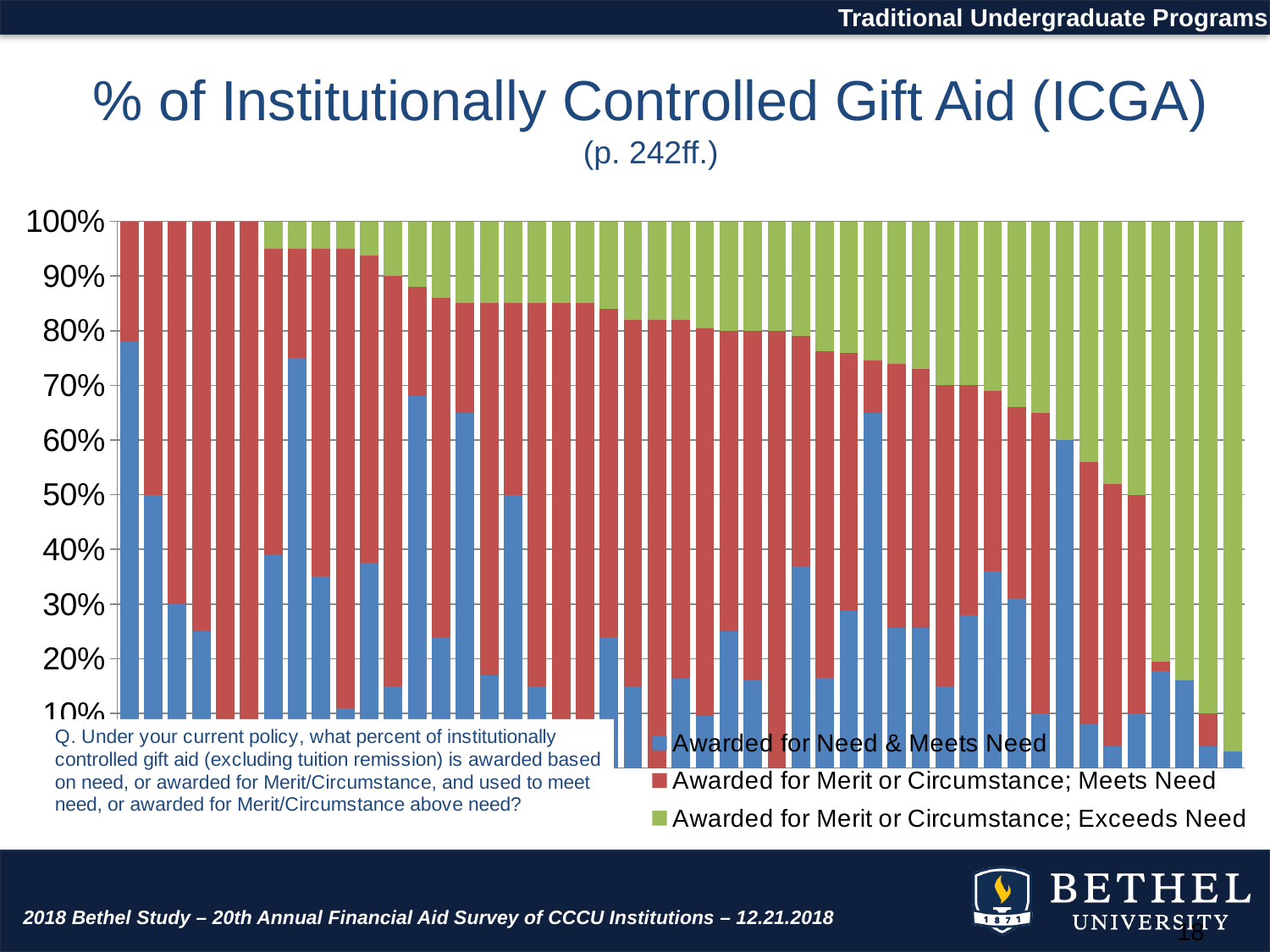

Traditional Undergraduate Programs
# % of Institutionally Controlled Gift Aid (ICGA) (p. 242ff.)

### Chart

| Category | Awarded for Need & Meets Need | Awarded for Merit or Circumstance; Meets Need | Awarded for Merit or Circumstance; Exceeds Need |
|---|---|---|---|
| Category 35 | 0.78 | 0.22 | 0.0 |
| Category 4 | 0.5 | 0.5 | 0.0 |
| Category 74 | 0.3 | 0.7 | 0.0 |
| Category 21 | 0.25 | 0.75 | 0.0 |
| Category 37 | 0.05 | 0.95 | 0.0 |
| Category 58 | 0.0 | 1.0 | 0.0 |
| Category 15 | 0.39 | 0.56 | 0.05 |
| Category 80 | 0.75 | 0.2 | 0.05 |
| Category 6 | 0.35 | 0.6 | 0.05 |
| Category 7 | 0.11 | 0.84 | 0.05 |
| Category 29 | 0.375 | 0.5625 | 0.0625 |
| Category 78 | 0.15 | 0.75 | 0.1 |
| Category 56 | 0.68 | 0.2 | 0.12 |
| Category 71 | 0.24 | 0.62 | 0.14 |
| Category 60 | 0.65 | 0.2 | 0.15 |
| Category 75 | 0.17 | 0.68 | 0.15 |
| Category 5 | 0.5 | 0.35 | 0.15 |
| Category 66 | 0.15 | 0.7 | 0.15 |
| Category 50 | 0.01 | 0.84 | 0.15 |
| Category 54 | 0.0 | 0.85 | 0.15 |
| Category 25 | 0.24 | 0.6 | 0.16 |
| Category 33 | 0.15 | 0.67 | 0.18 |
| Category 17 | 0.0 | 0.82 | 0.18 |
| Category 63 | 0.1635 | 0.6557999999999999 | 0.1807 |
| Category 42 | 0.096 | 0.708 | 0.196 |
| Category 30 | 0.25 | 0.55 | 0.2 |
| Category 8 | 0.16 | 0.64 | 0.2 |
| Category 34 | 0.0 | 0.8 | 0.2 |
| Category 65 | 0.37 | 0.42 | 0.21 |
| Category 14 | 0.1655 | 0.5963 | 0.2382 |
| Category 59 | 0.287 | 0.473 | 0.24 |
| Category 32 | 0.65 | 0.095 | 0.255 |
| Category 16 | 0.256 | 0.484 | 0.26 |
| Category 11 | 0.257 | 0.473 | 0.27 |
| Category 61 | 0.15 | 0.55 | 0.3 |
| Category 41 | 0.28 | 0.42 | 0.3 |
| Category 46 | 0.36 | 0.33 | 0.31 |
| Category 3 | 0.31 | 0.35 | 0.34 |
| Category 76 | 0.1 | 0.55 | 0.35 |
| Category 23 | 0.6 | 0.0 | 0.4 |
| Category 40 | 0.08 | 0.48 | 0.44 |
| Category 69 | 0.04 | 0.48 | 0.48 |
| Category 36 | 0.1 | 0.4 | 0.5 |
| Category 43 | 0.177 | 0.018000000000000002 | 0.805 |
| Category 9 | 0.16 | 0.0 | 0.84 |
| Category 13 | 0.04 | 0.06 | 0.9 |
| Category 39 | 0.03 | 0.0 | 0.97 |
2018 Bethel Study – 20th Annual Financial Aid Survey of CCCU Institutions – 12.21.2018
18